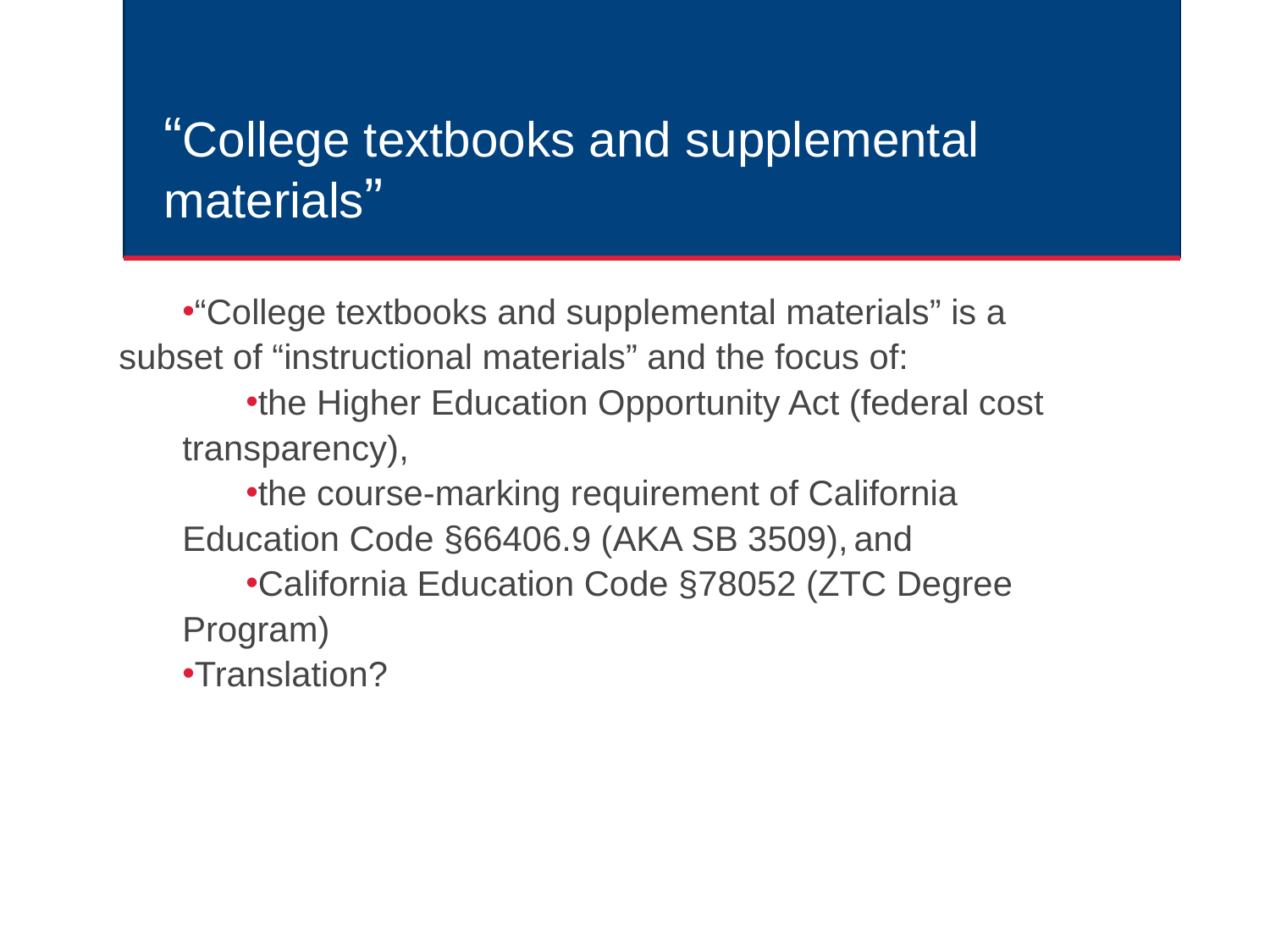

# “College textbooks and supplemental materials”
“College textbooks and supplemental materials” is a subset of “instructional materials” and the focus of:
the Higher Education Opportunity Act (federal cost transparency),
the course-marking requirement of California Education Code §66406.9 (AKA SB 3509), and
California Education Code §78052 (ZTC Degree Program)
Translation?